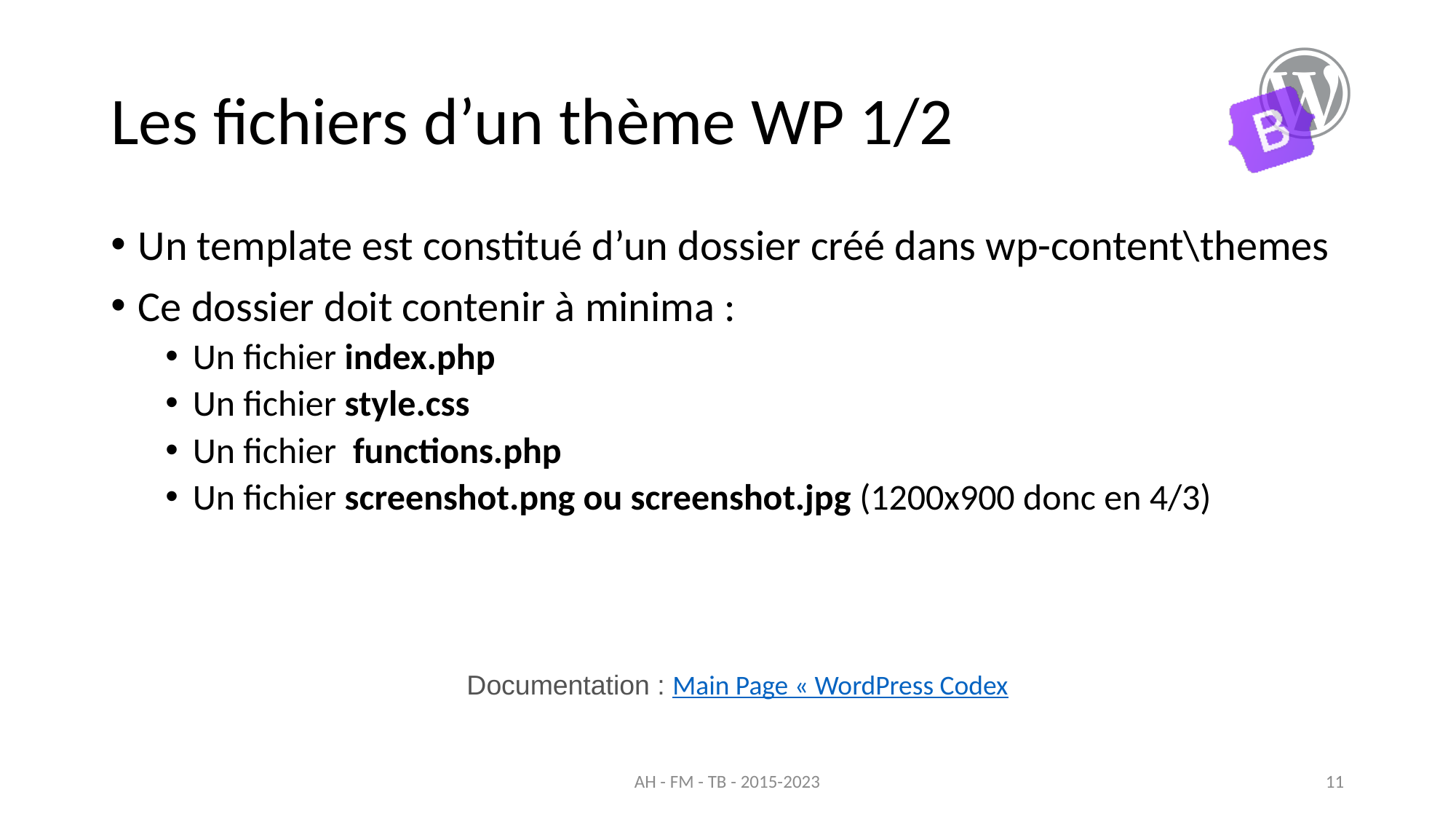

# Les fichiers d’un thème WP 1/2
Un template est constitué d’un dossier créé dans wp-content\themes
Ce dossier doit contenir à minima :
Un fichier index.php
Un fichier style.css
Un fichier  functions.php
Un fichier screenshot.png ou screenshot.jpg (1200x900 donc en 4/3)
Documentation : Main Page « WordPress Codex
AH - FM - TB - 2015-2023
11